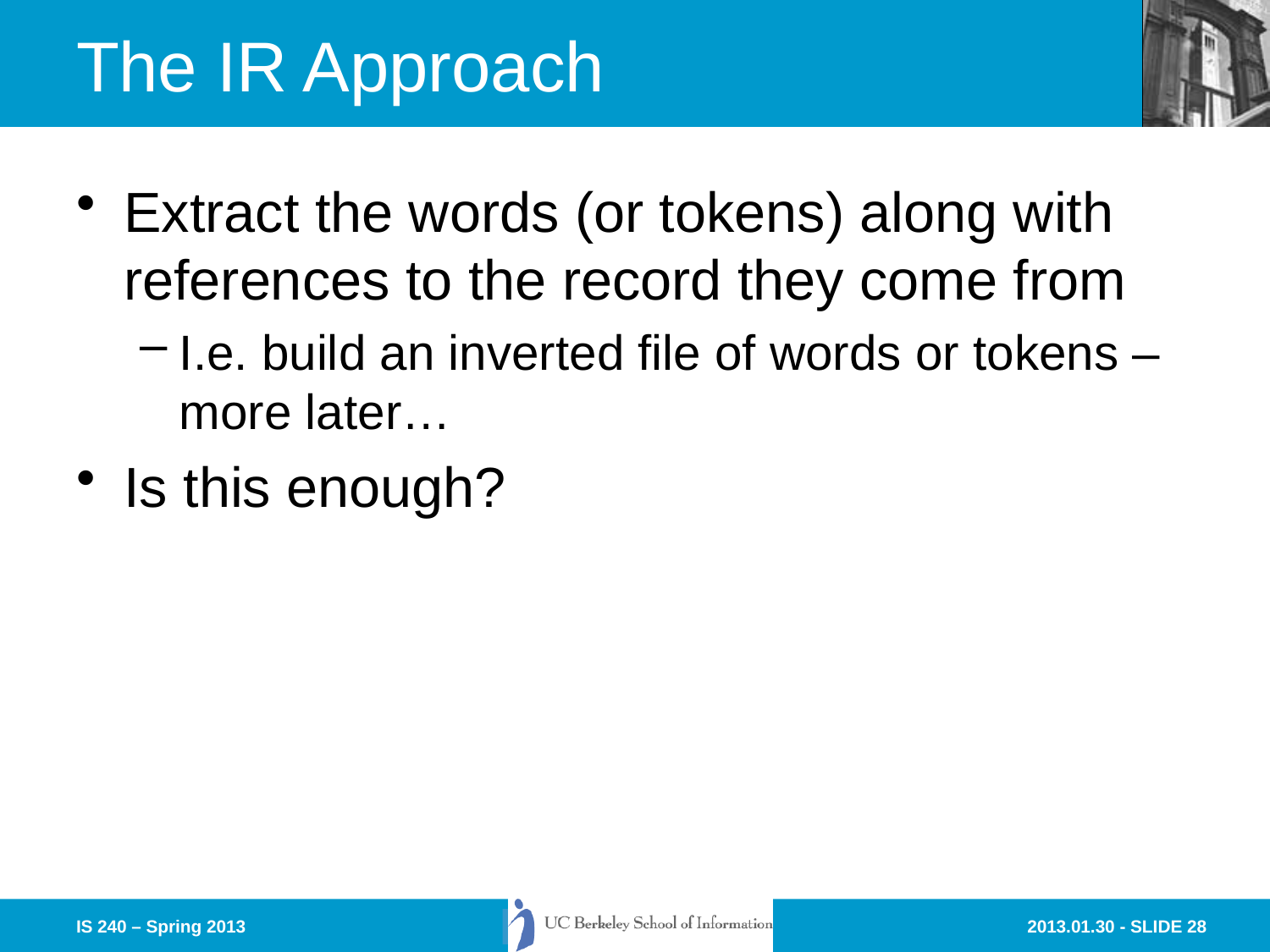

# The IR Approach
Extract the words (or tokens) along with references to the record they come from
I.e. build an inverted file of words or tokens – more later…
Is this enough?

IS 240 – Spring 2013